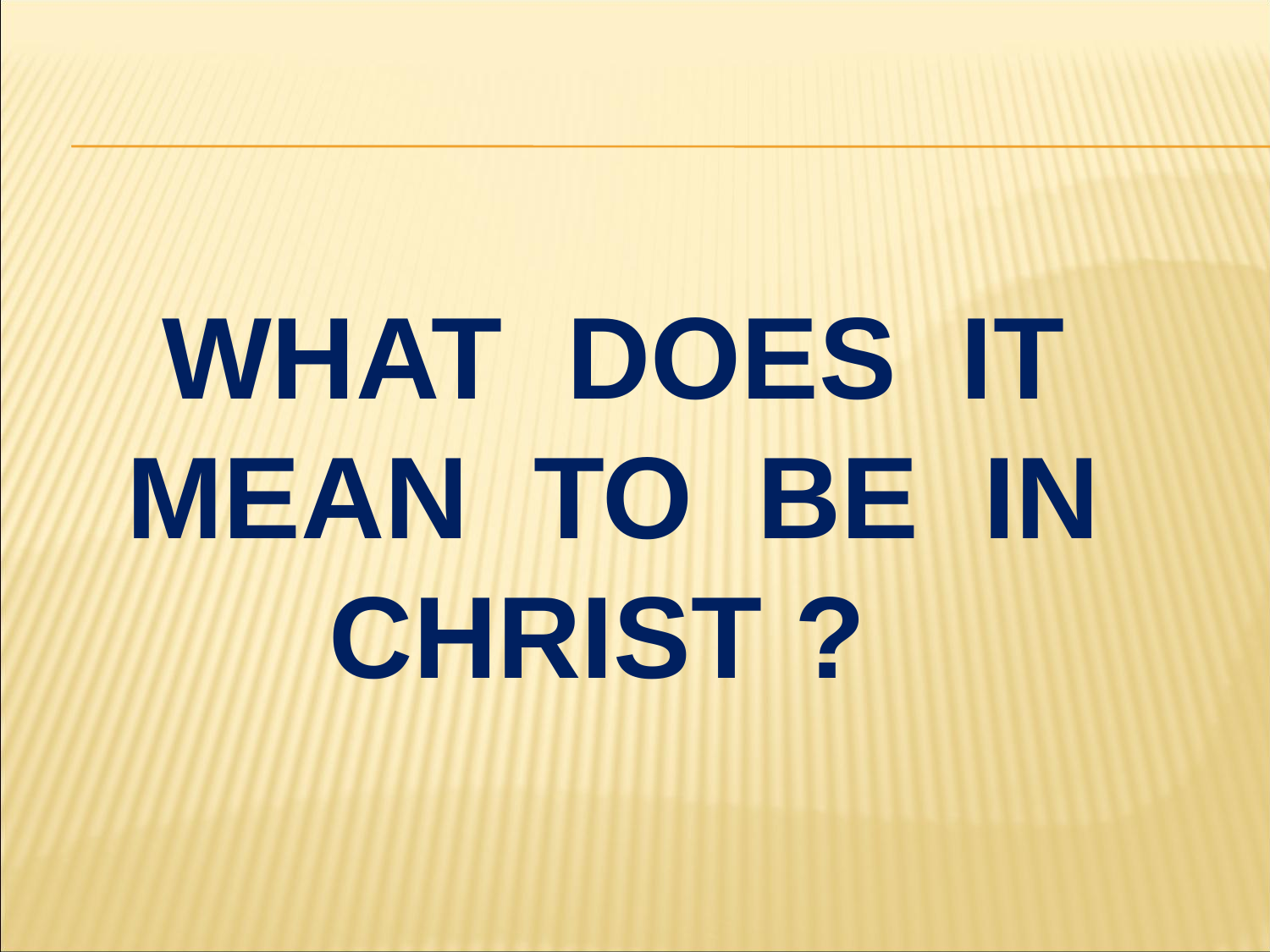

# What  Does  It Mean  to  be  In Christ ?